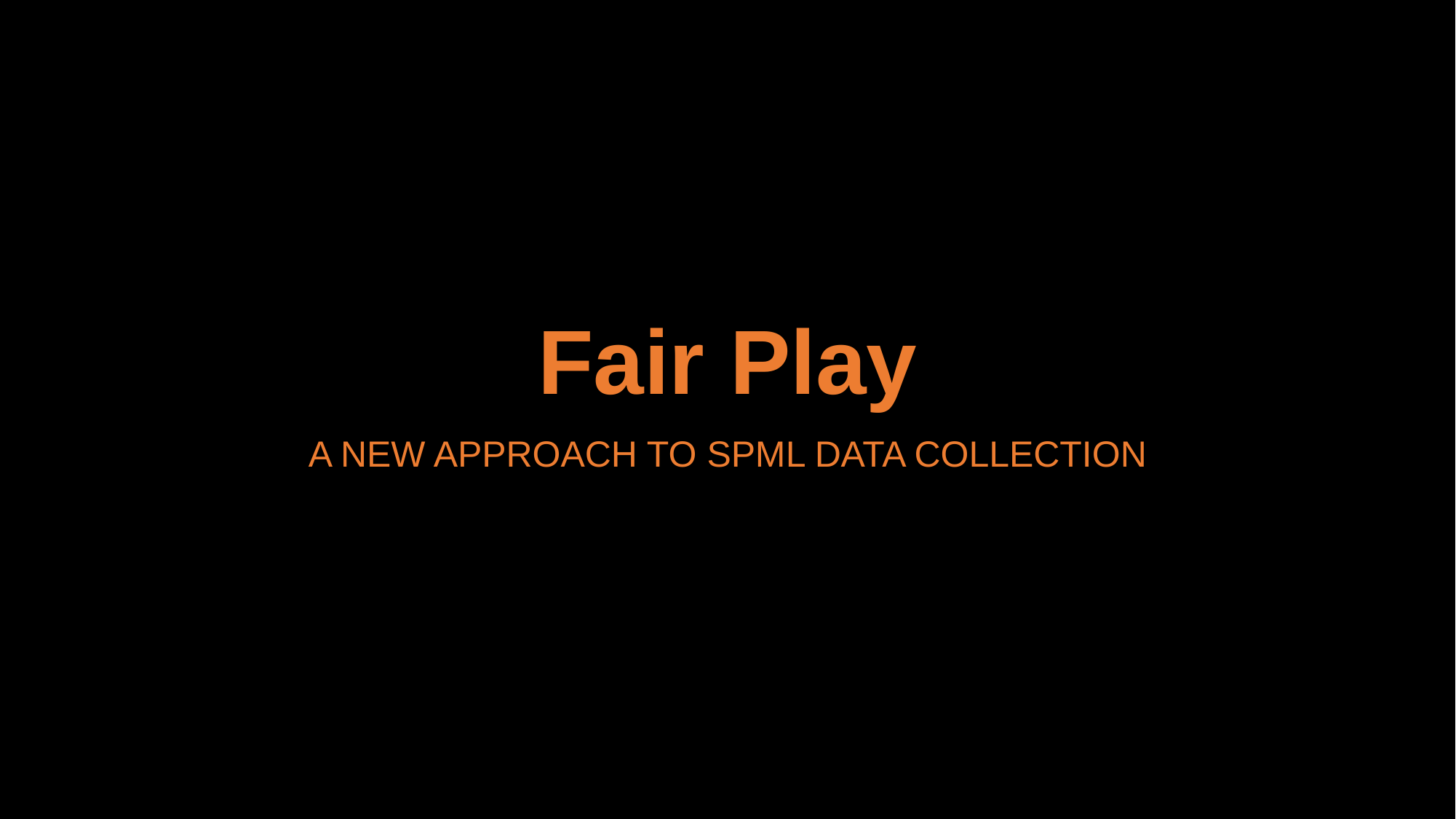

# Fair Play
A NEW APPROACH TO SPML DATA COLLECTION